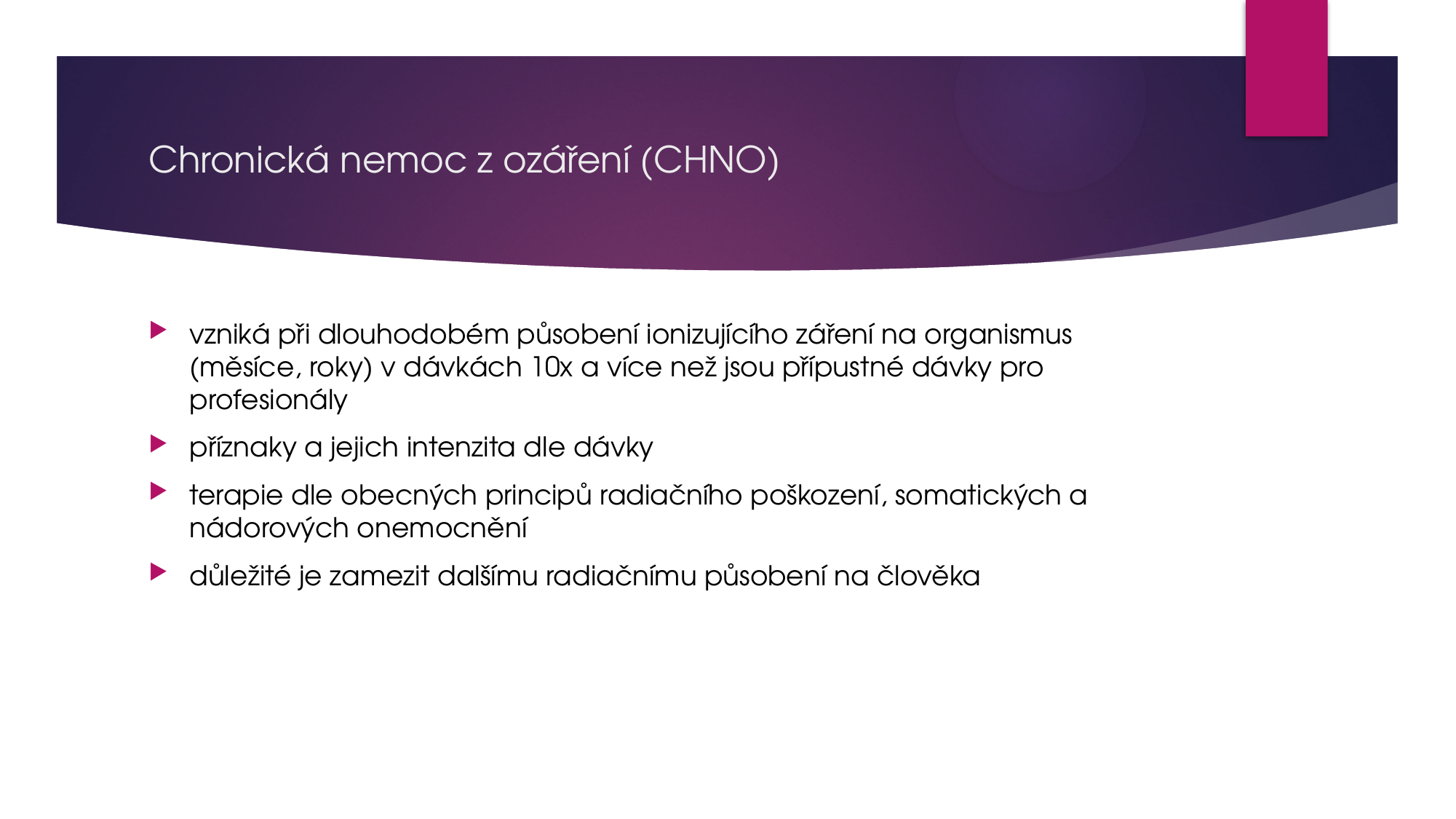

# Chronická nemoc z ozáření (CHNO)
vzniká při dlouhodobém působení ionizujícího záření na organismus (měsíce, roky) v dávkách 10x a více než jsou přípustné dávky pro profesionály
příznaky a jejich intenzita dle dávky
terapie dle obecných principů radiačního poškození, somatických a nádorových onemocnění
důležité je zamezit dalšímu radiačnímu působení na člověka